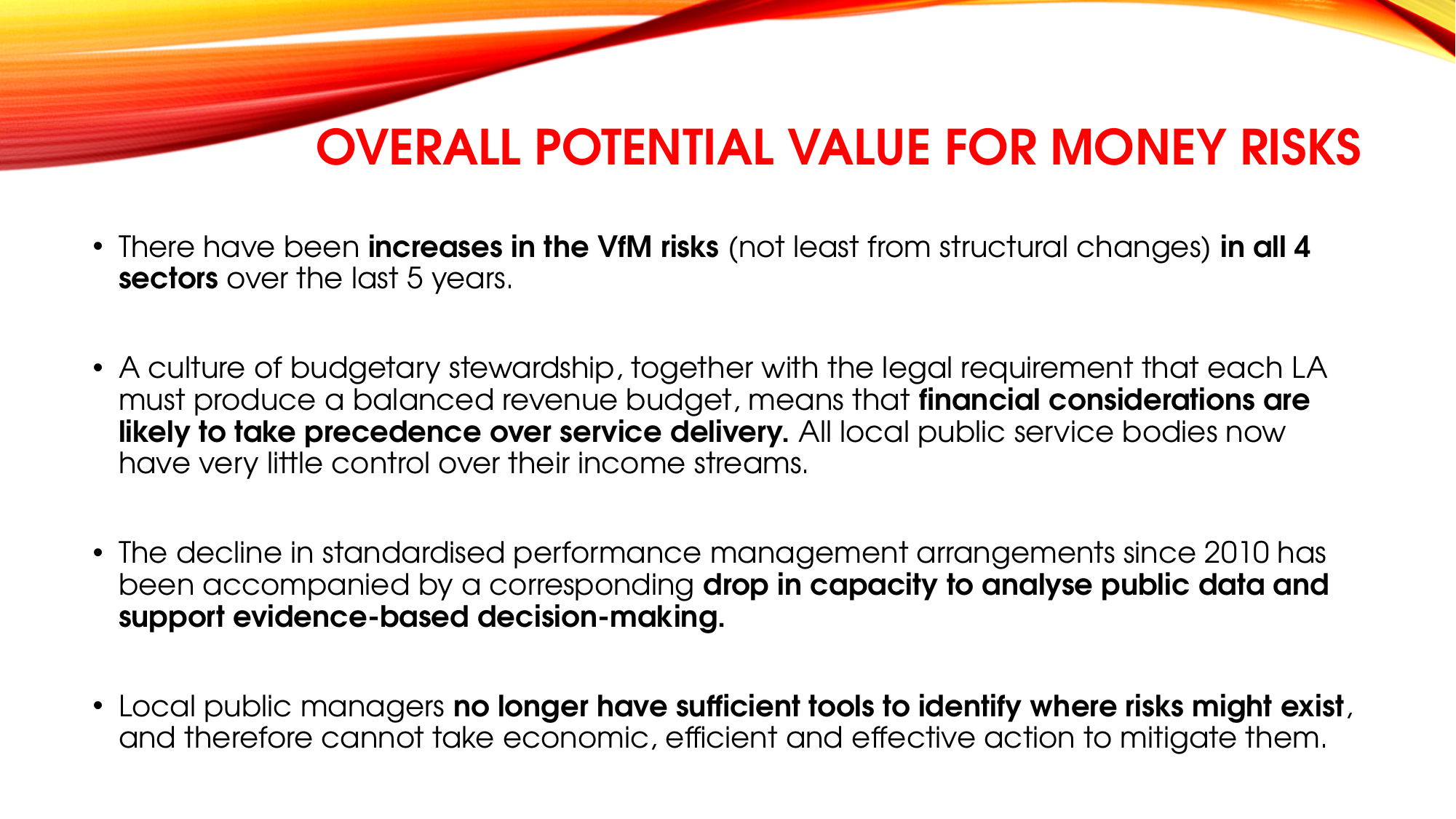

# Overall Potential Value for Money Risks
There have been increases in the VfM risks (not least from structural changes) in all 4 sectors over the last 5 years.

A culture of budgetary stewardship, together with the legal requirement that each LA must produce a balanced revenue budget, means that financial considerations are likely to take precedence over service delivery. All local public service bodies now have very little control over their income streams.

The decline in standardised performance management arrangements since 2010 has been accompanied by a corresponding drop in capacity to analyse public data and support evidence-based decision-making.

Local public managers no longer have sufficient tools to identify where risks might exist, and therefore cannot take economic, efficient and effective action to mitigate them.